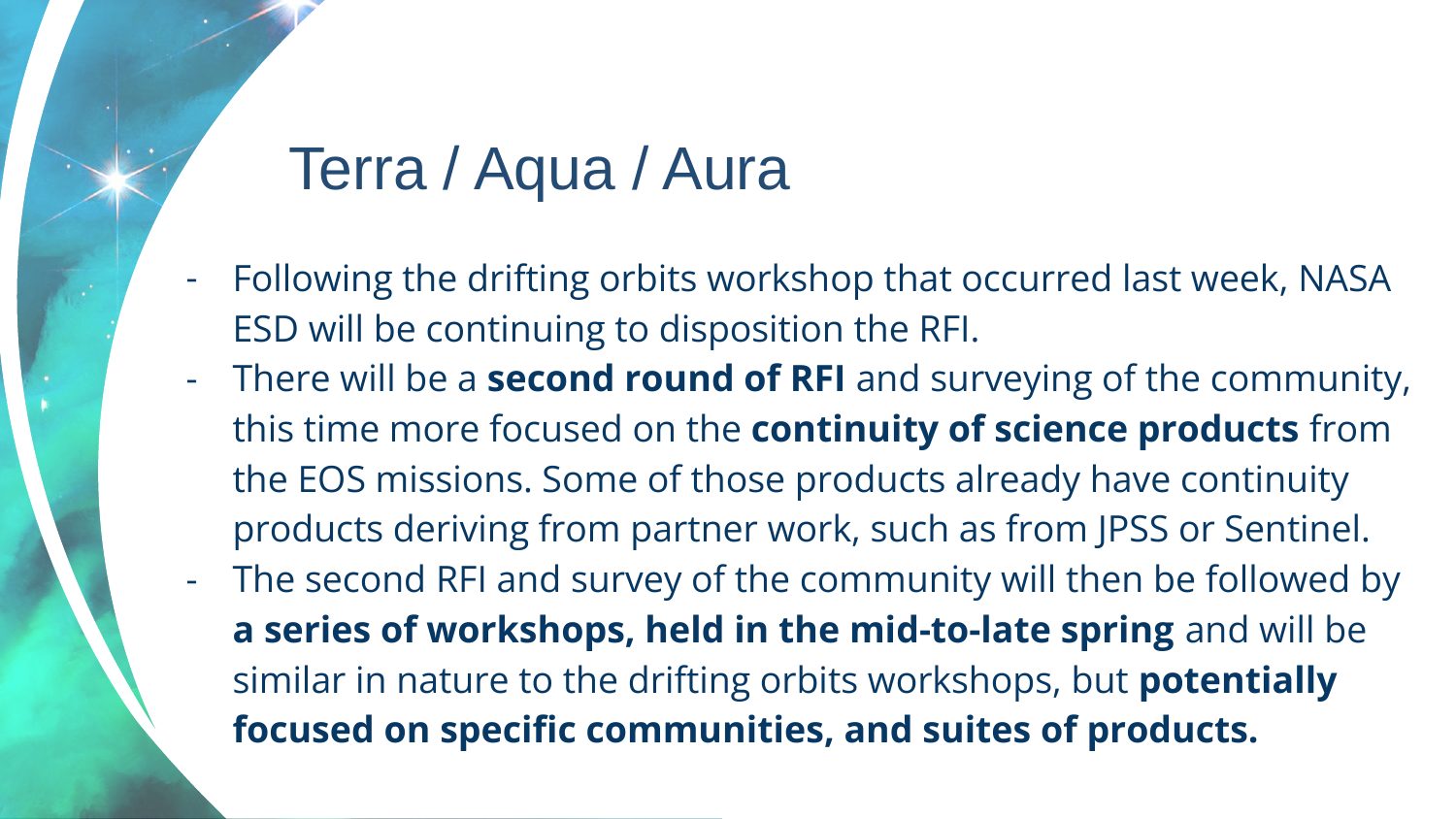

# Terra / Aqua / Aura
Following the drifting orbits workshop that occurred last week, NASA ESD will be continuing to disposition the RFI.
There will be a second round of RFI and surveying of the community, this time more focused on the continuity of science products from the EOS missions. Some of those products already have continuity products deriving from partner work, such as from JPSS or Sentinel.
The second RFI and survey of the community will then be followed by a series of workshops, held in the mid-to-late spring and will be similar in nature to the drifting orbits workshops, but potentially focused on specific communities, and suites of products.